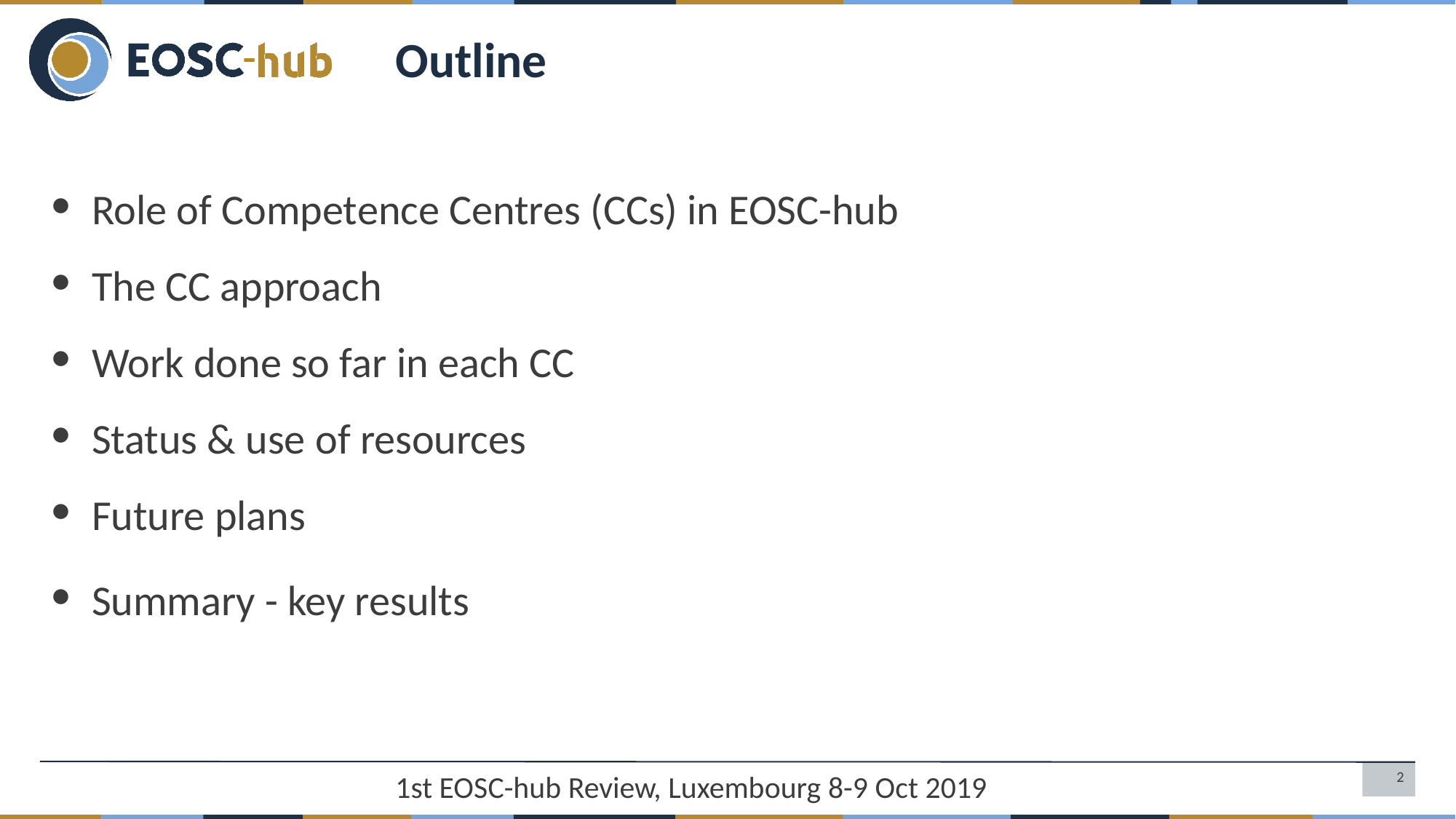

# Outline
Role of Competence Centres (CCs) in EOSC-hub
The CC approach
Work done so far in each CC
Status & use of resources
Future plans
Summary - key results
1st EOSC-hub Review, Luxembourg 8-9 Oct 2019
2